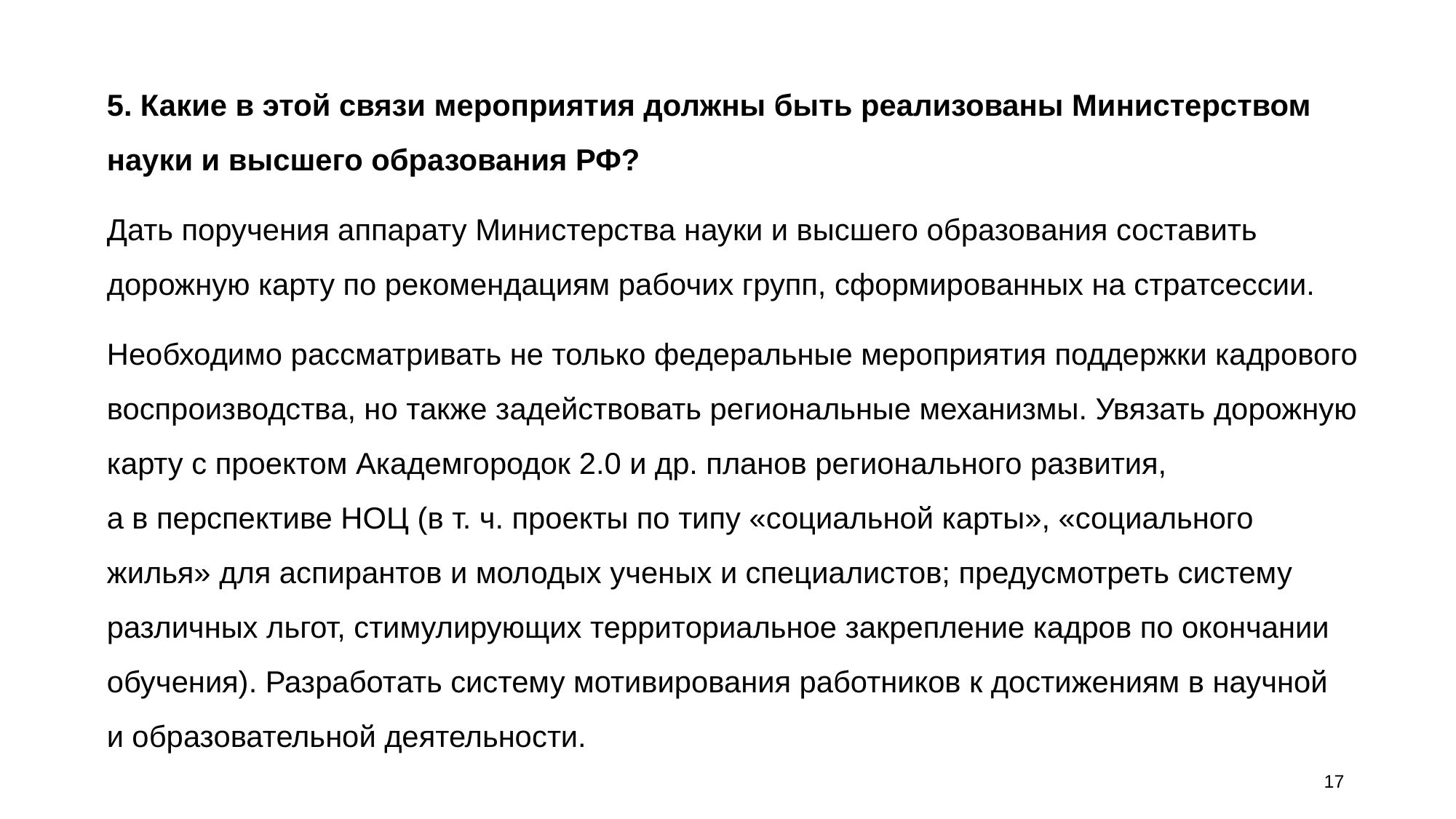

5. Какие в этой связи мероприятия должны быть реализованы Министерством науки и высшего образования РФ?
Дать поручения аппарату Министерства науки и высшего образования составить дорожную карту по рекомендациям рабочих групп, сформированных на стратсессии.
Необходимо рассматривать не только федеральные мероприятия поддержки кадрового воспроизводства, но также задействовать региональные механизмы. Увязать дорожную карту с проектом Академгородок 2.0 и др. планов регионального развития, а в перспективе НОЦ (в т. ч. проекты по типу «социальной карты», «социального жилья» для аспирантов и молодых ученых и специалистов; предусмотреть систему различных льгот, стимулирующих территориальное закрепление кадров по окончании обучения). Разработать систему мотивирования работников к достижениям в научной и образовательной деятельности.
17